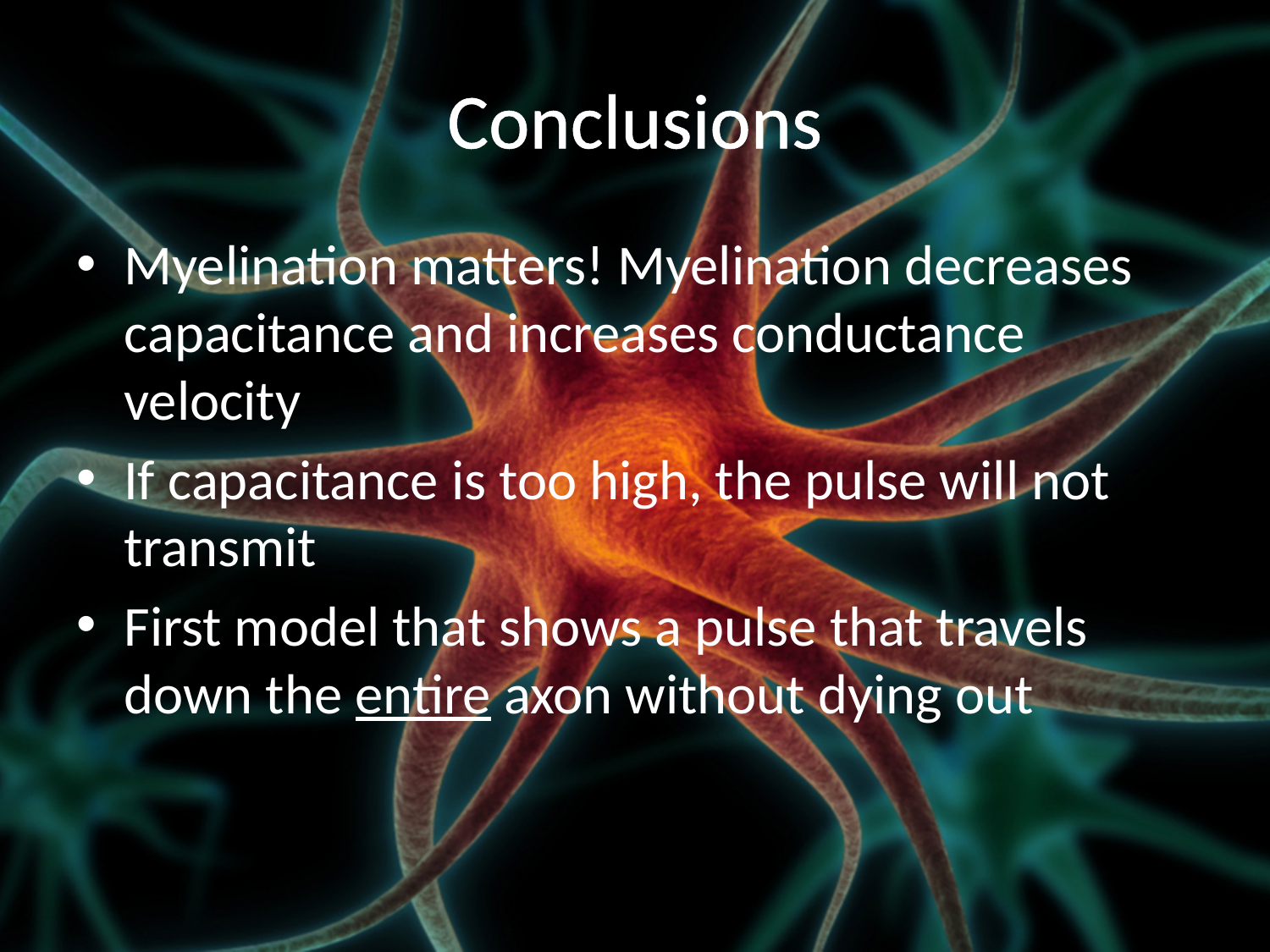

# Conclusions
Myelination matters! Myelination decreases capacitance and increases conductance velocity
If capacitance is too high, the pulse will not transmit
First model that shows a pulse that travels down the entire axon without dying out